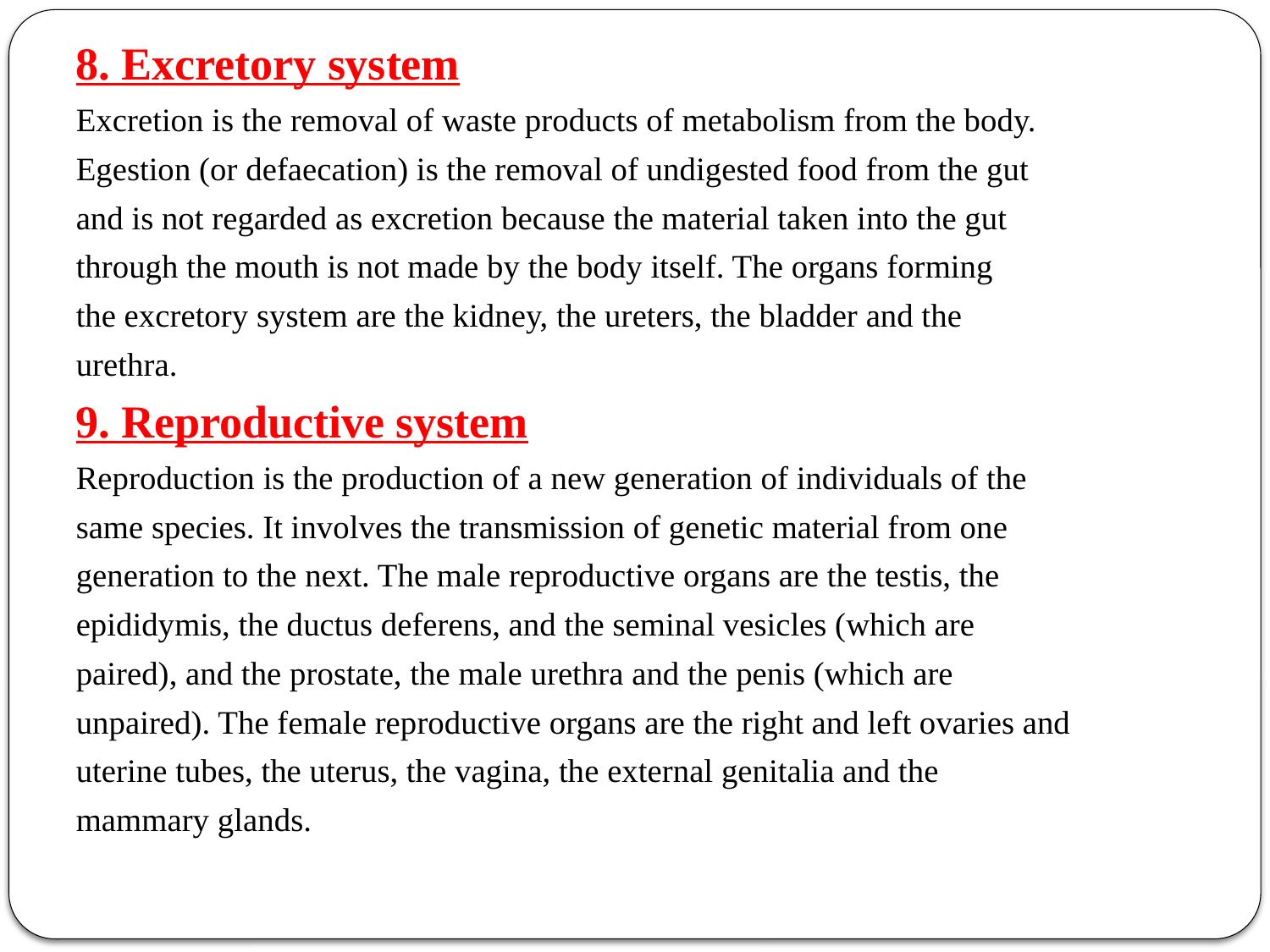

8. Excretory system
Excretion is the removal of waste products of metabolism from the body.
Egestion (or defaecation) is the removal of undigested food from the gut
and is not regarded as excretion because the material taken into the gut
through the mouth is not made by the body itself. The organs forming
the excretory system are the kidney, the ureters, the bladder and the
urethra.
9. Reproductive system
Reproduction is the production of a new generation of individuals of the
same species. It involves the transmission of genetic material from one
generation to the next. The male reproductive organs are the testis, the
epididymis, the ductus deferens, and the seminal vesicles (which are
paired), and the prostate, the male urethra and the penis (which are
unpaired). The female reproductive organs are the right and left ovaries and
uterine tubes, the uterus, the vagina, the external genitalia and the
mammary glands.